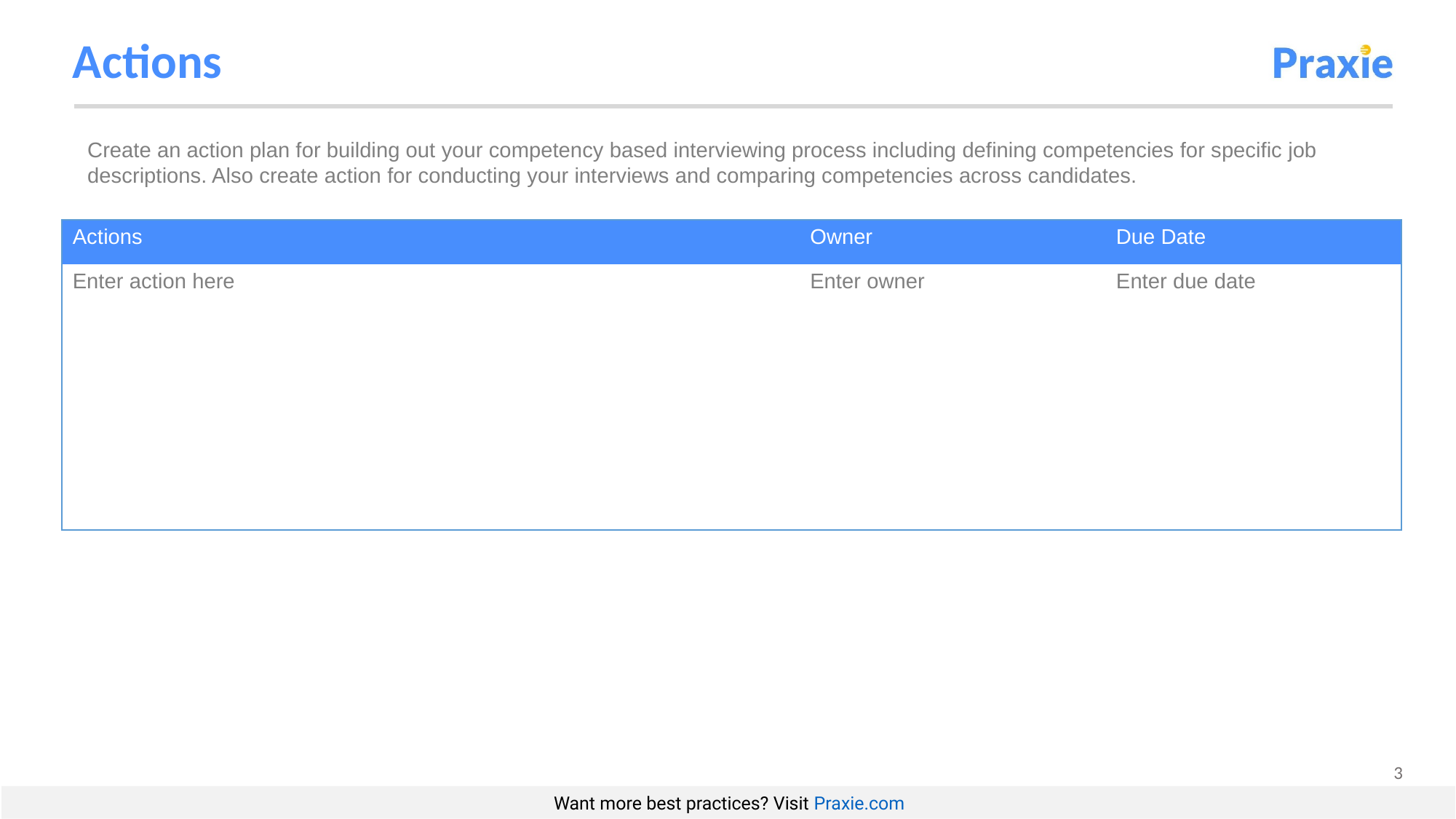

# Actions
Create an action plan for building out your competency based interviewing process including defining competencies for specific job descriptions. Also create action for conducting your interviews and comparing competencies across candidates.
| Actions | Owner | Due Date |
| --- | --- | --- |
| Enter action here | Enter owner | Enter due date |
|  |  |  |
|  |  |  |
|  |  |  |
|  |  |  |
|  |  |  |
Want more best practices? Visit Praxie.com